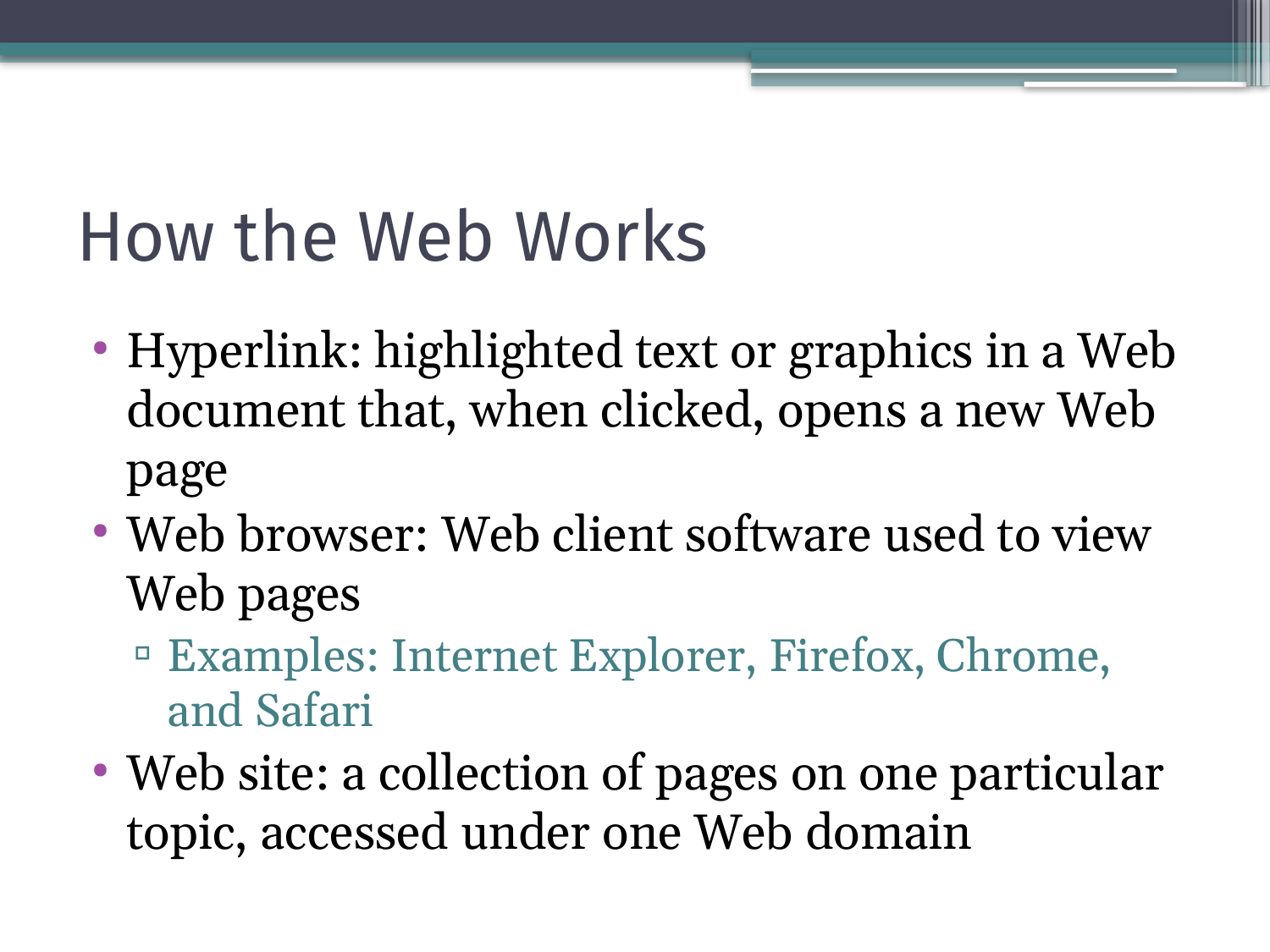

# How the Web Works
Hyperlink: highlighted text or graphics in a Web document that, when clicked, opens a new Web page
Web browser: Web client software used to view Web pages
Examples: Internet Explorer, Firefox, Chrome, and Safari
Web site: a collection of pages on one particular topic, accessed under one Web domain